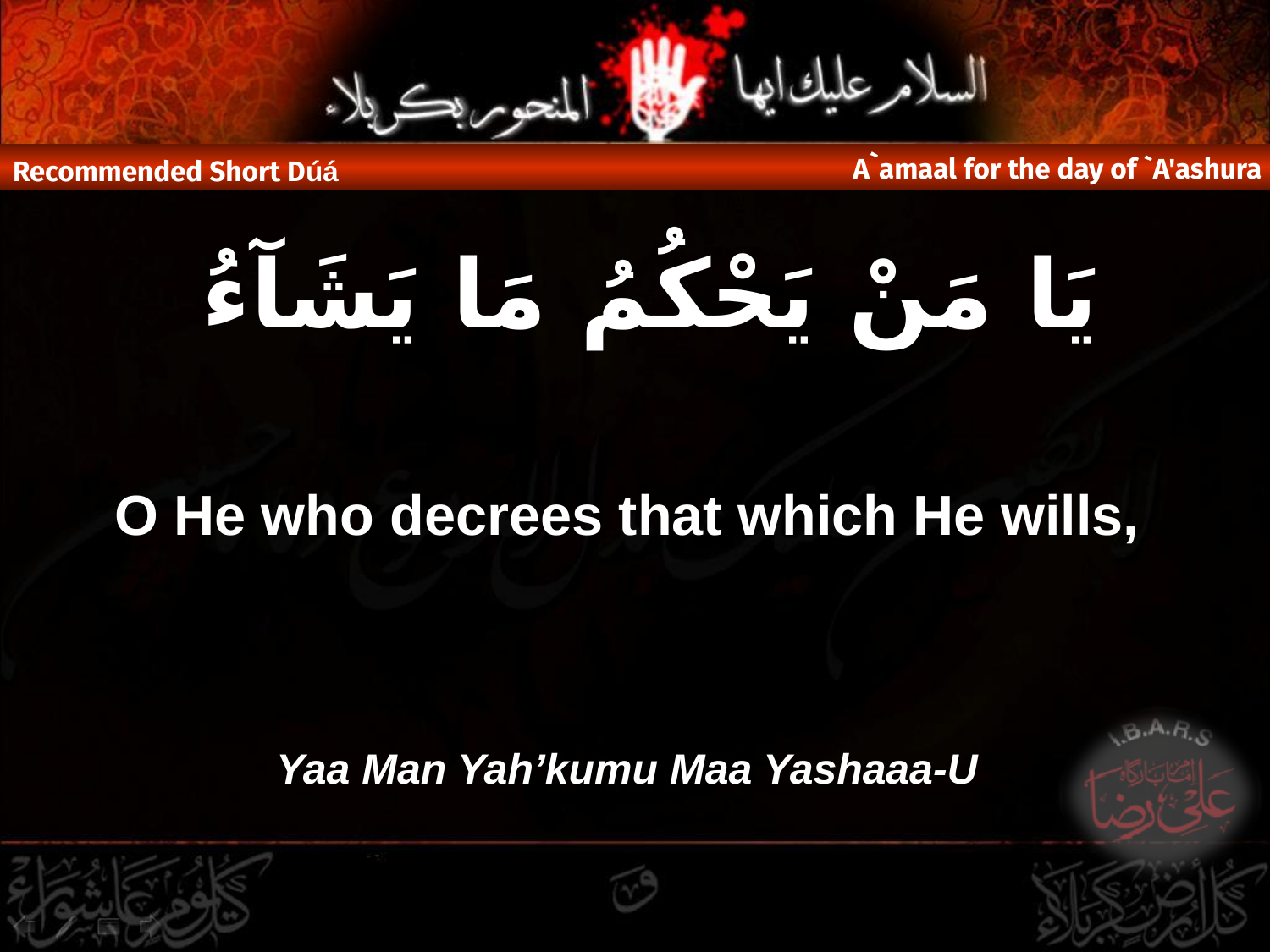

A`amaal for the day of `A'ashura
Recommended Short Dúá
يَا مَنْ يَحْكُمُ مَا يَشَآءُ
O He who decrees that which He wills,
Yaa Man Yah’kumu Maa Yashaaa-U